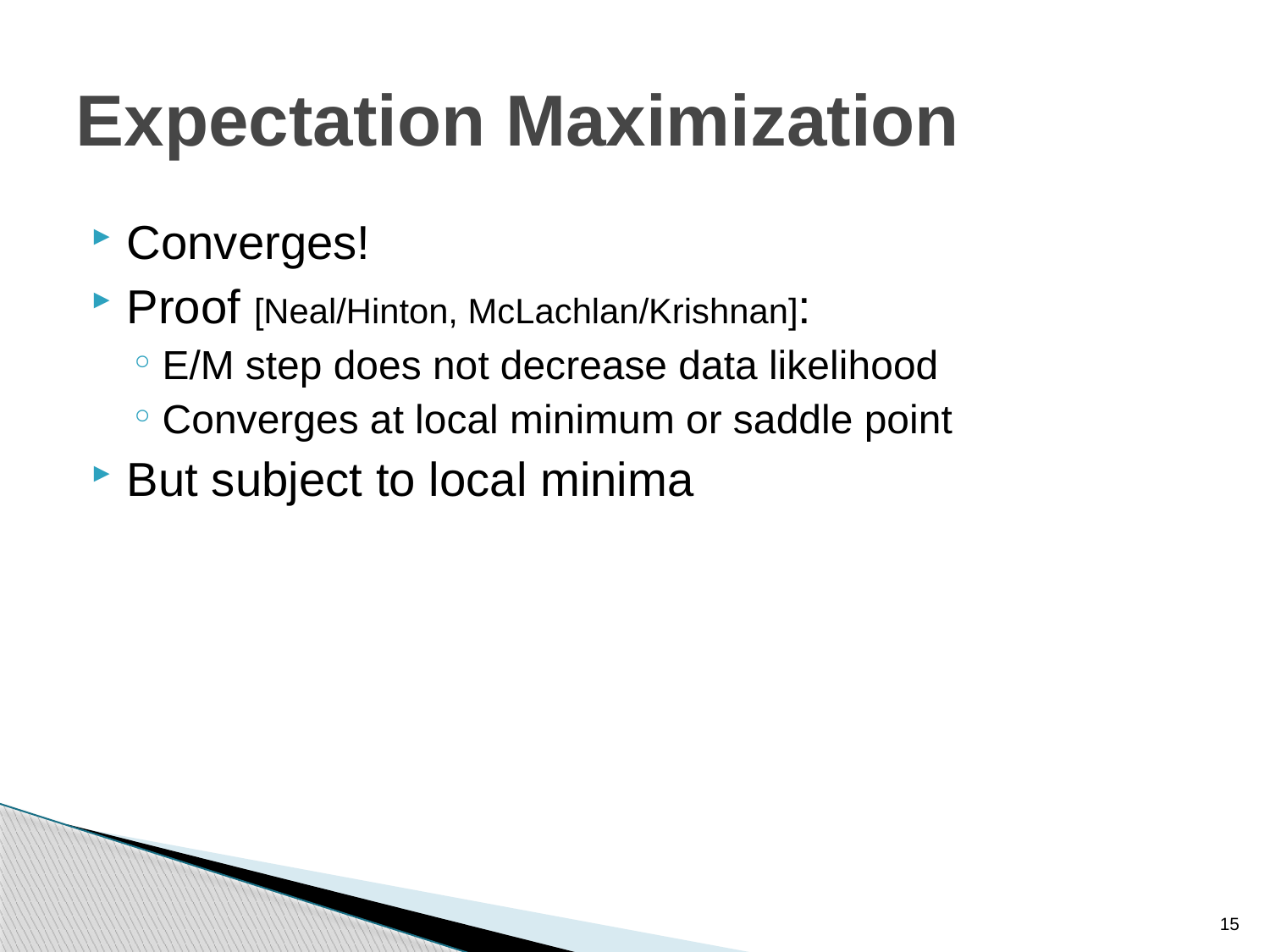

# Expectation Maximization
Converges!
Proof [Neal/Hinton, McLachlan/Krishnan]:
E/M step does not decrease data likelihood
Converges at local minimum or saddle point
But subject to local minima
15